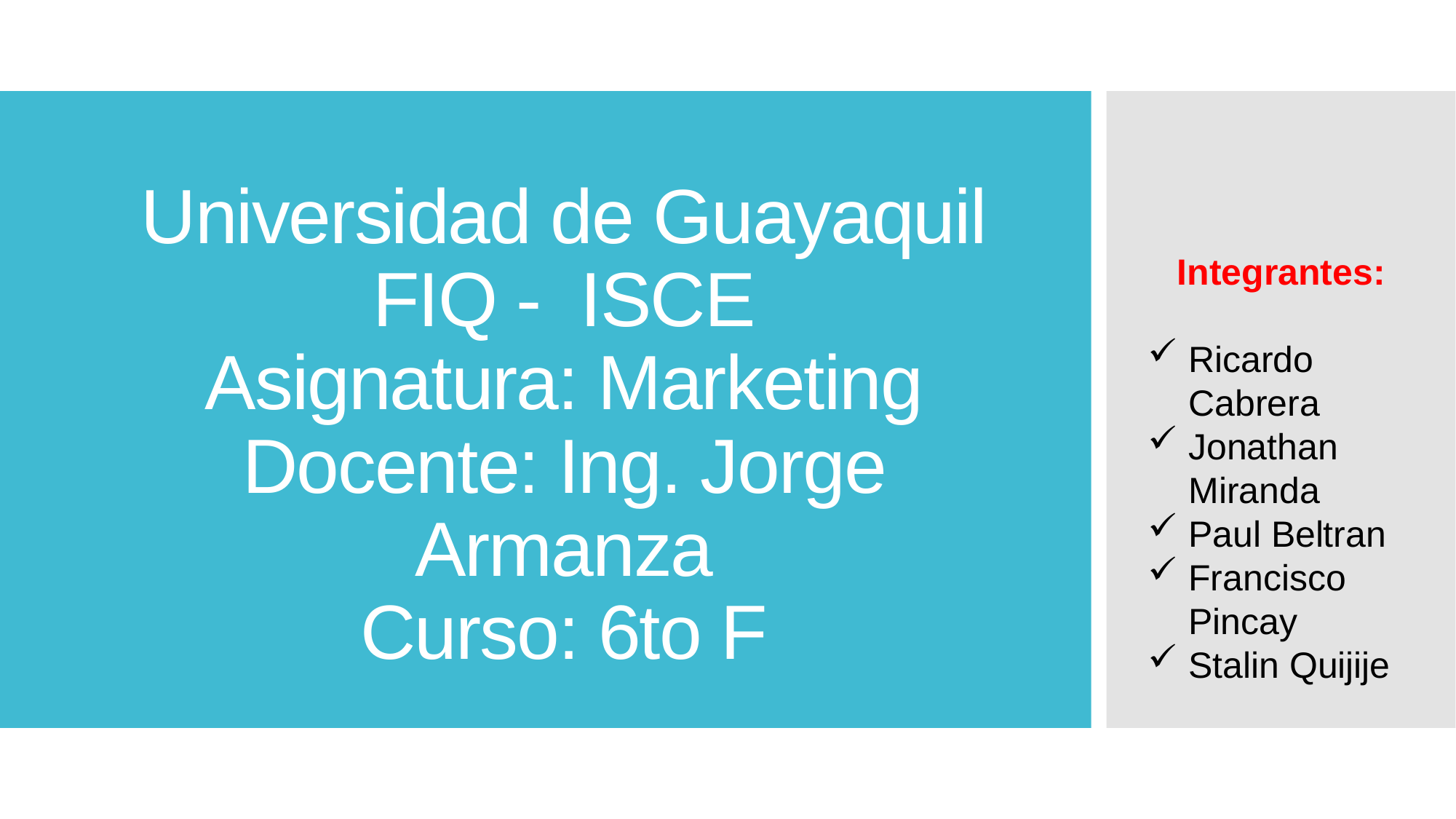

# Universidad de Guayaquil FIQ -  ISCE Asignatura: Marketing Docente: Ing. Jorge Armanza Curso: 6to F
Integrantes:

Ricardo Cabrera
Jonathan Miranda
Paul Beltran
Francisco Pincay
Stalin Quijije